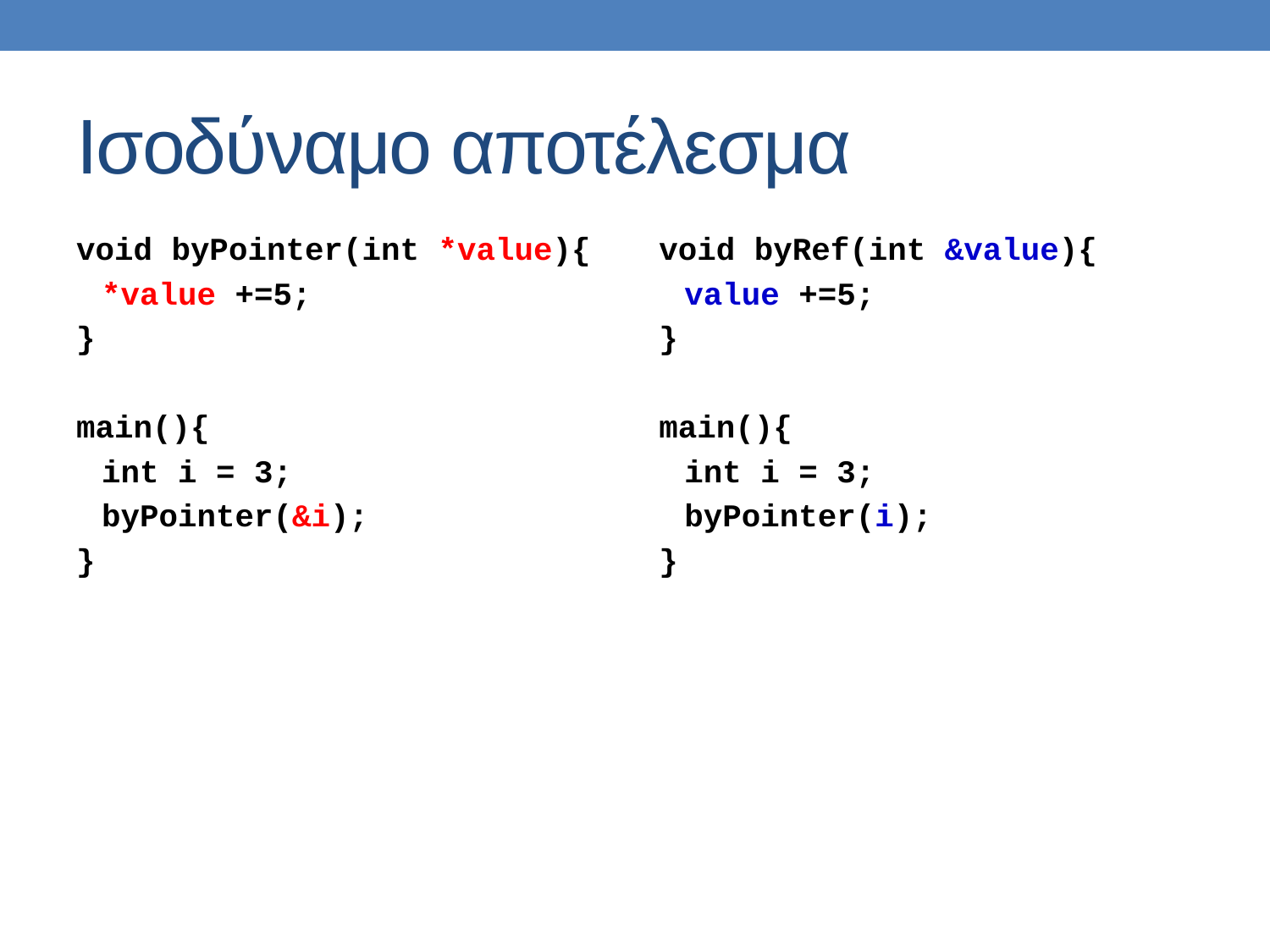

# Ισοδύναμο αποτέλεσμα
void byPointer(int *value){
	*value +=5;
}

main(){
	int i = 3;
	byPointer(&i);
}
void byRef(int &value){
	value +=5;
}

main(){
	int i = 3;
	byPointer(i);
}